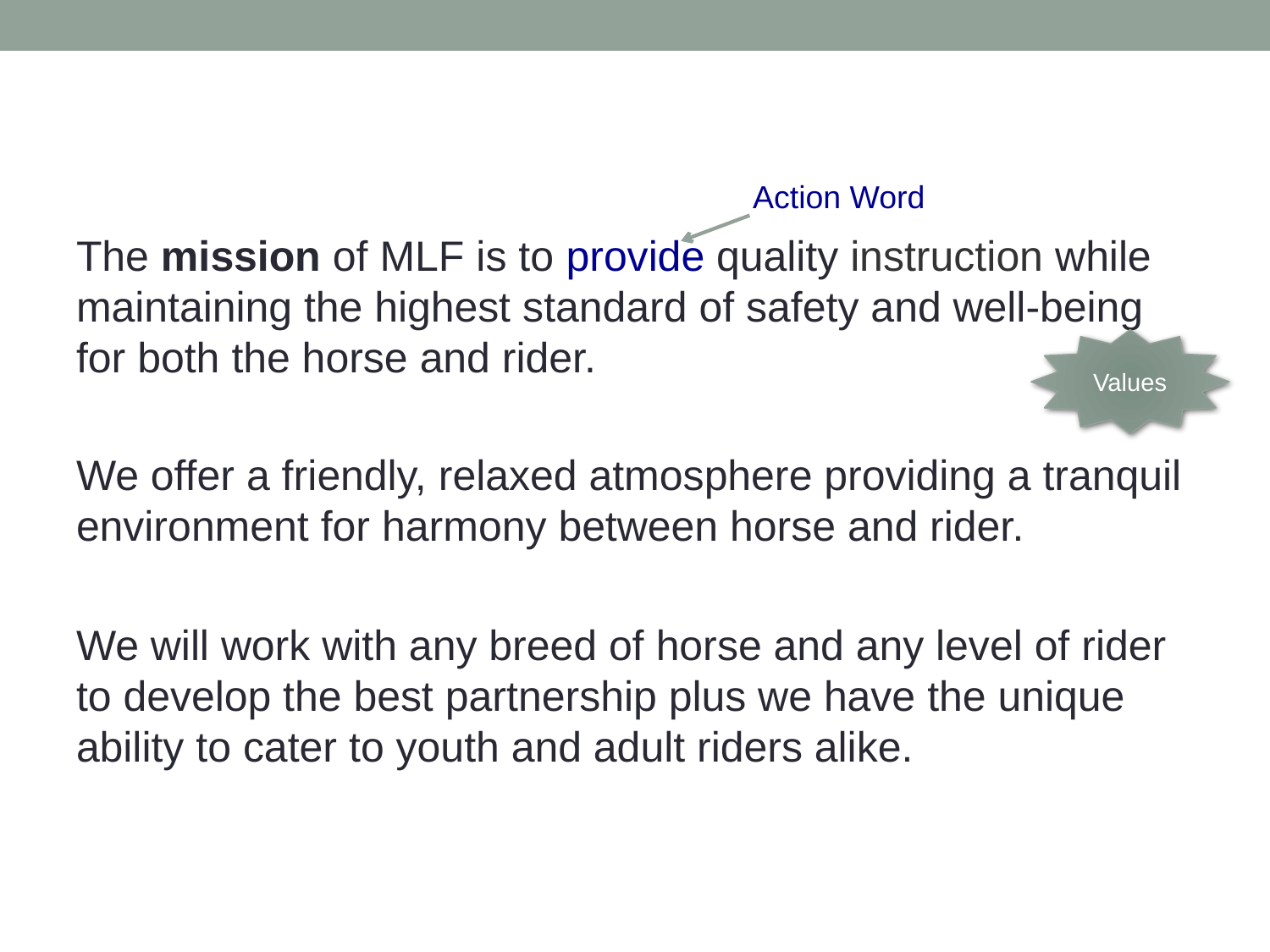

#
Action Word
The mission of MLF is to provide quality instruction while maintaining the highest standard of safety and well-being for both the horse and rider.

We offer a friendly, relaxed atmosphere providing a tranquil environment for harmony between horse and rider.

We will work with any breed of horse and any level of rider to develop the best partnership plus we have the unique ability to cater to youth and adult riders alike.

Values